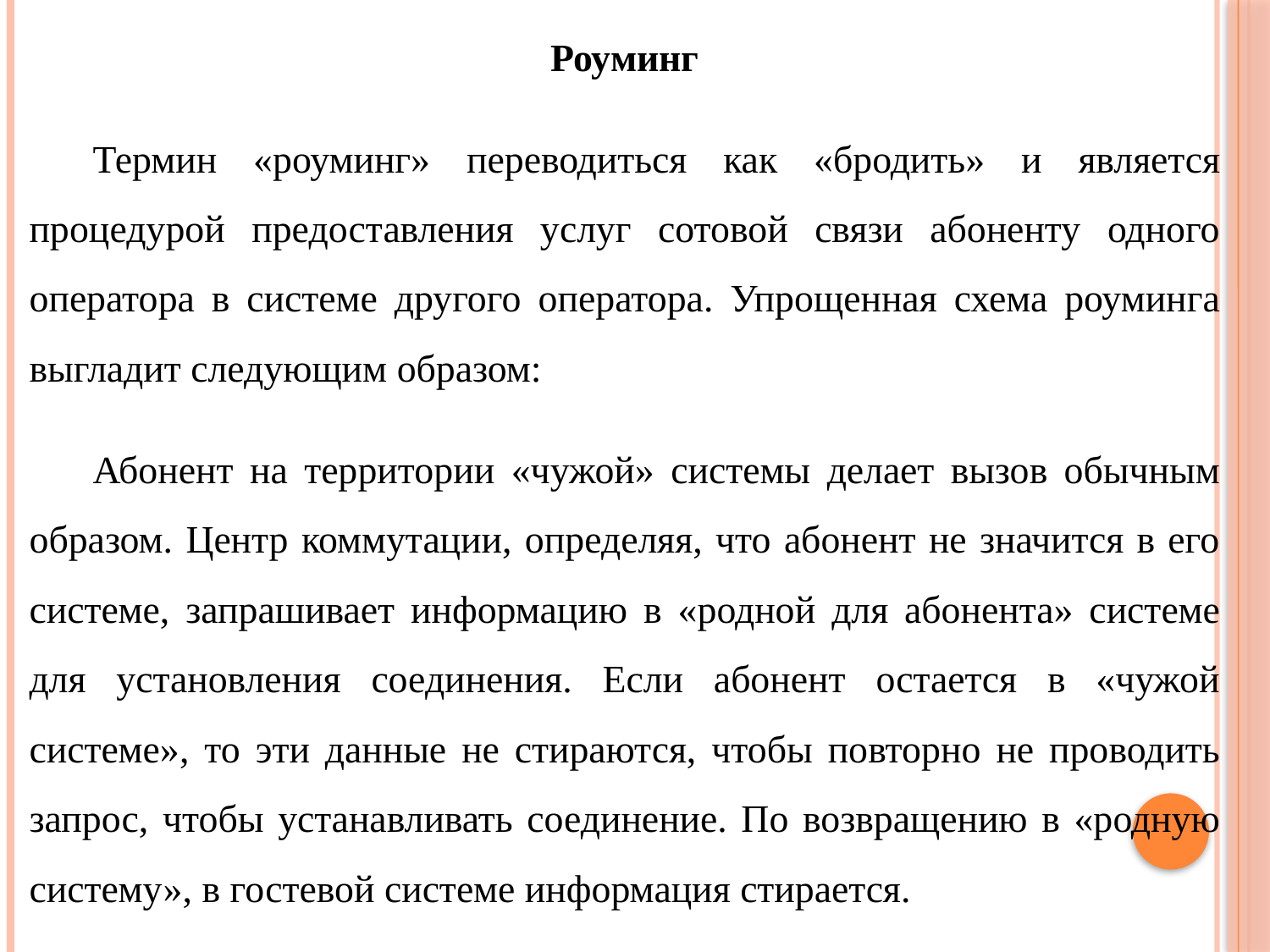

Роуминг
Термин «роуминг» переводиться как «бродить» и является процедурой предоставления услуг сотовой связи абоненту одного оператора в системе другого оператора. Упрощенная схема роуминга выгладит следующим образом:
Абонент на территории «чужой» системы делает вызов обычным образом. Центр коммутации, определяя, что абонент не значится в его системе, запрашивает информацию в «родной для абонента» системе для установления соединения. Если абонент остается в «чужой системе», то эти данные не стираются, чтобы повторно не проводить запрос, чтобы устанавливать соединение. По возвращению в «родную систему», в гостевой системе информация стирается.